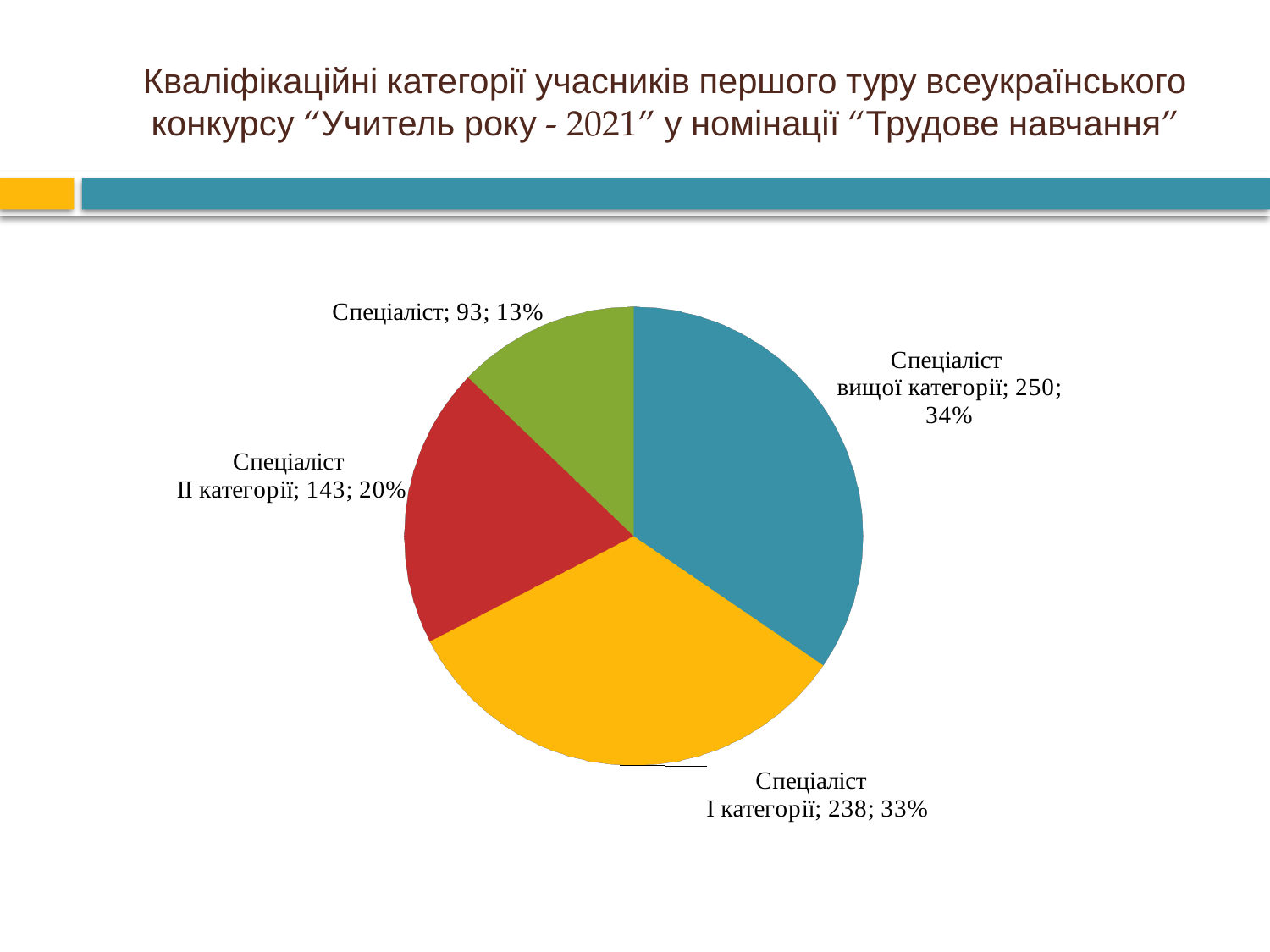

# Кваліфікаційні категорії учасників першого туру всеукраїнського конкурсу “Учитель року - 2021” у номінації “Трудове навчання”

[unsupported chart]